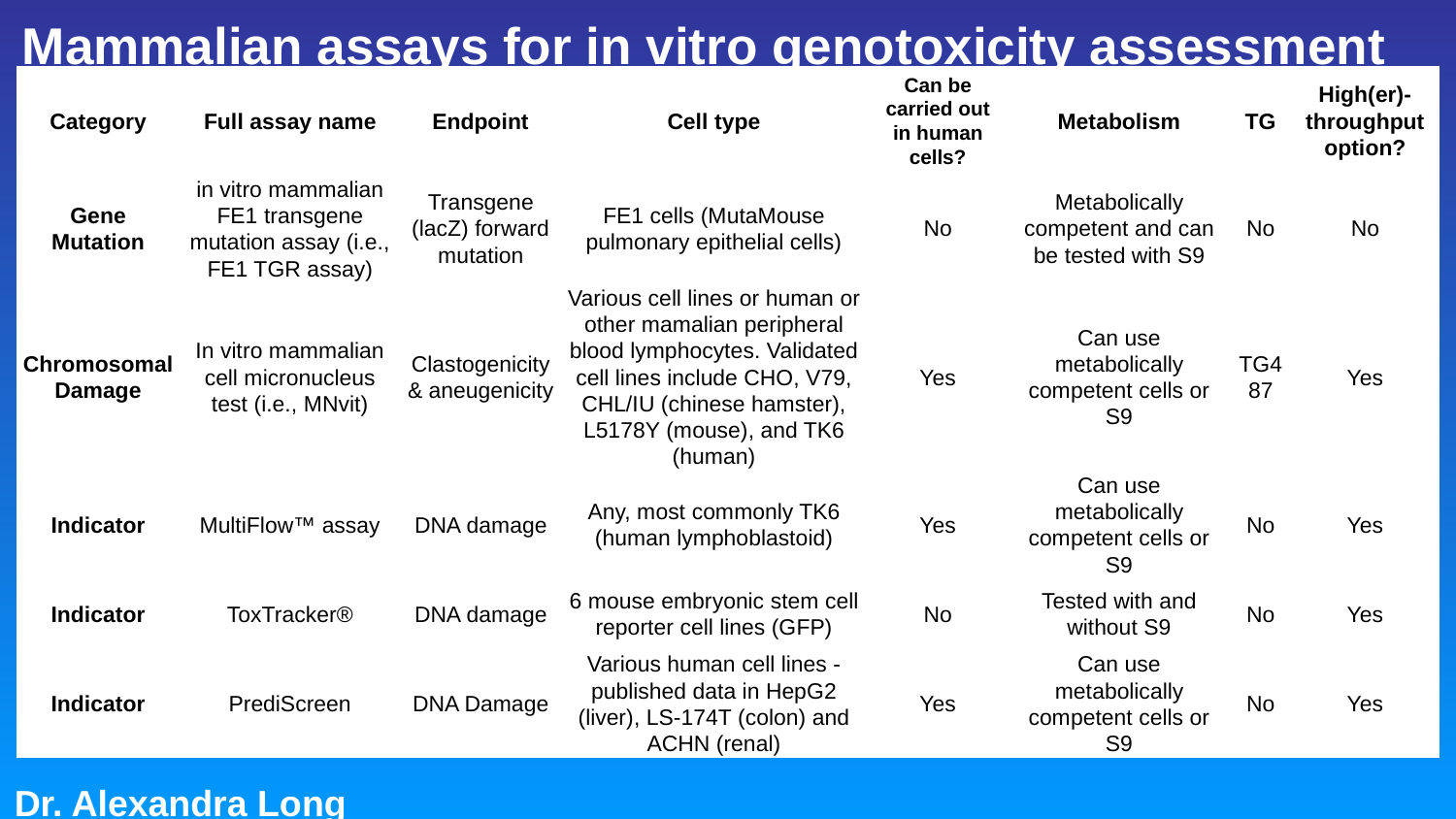

# Mammalian assays for in vitro genotoxicity assessment
| Category | Full assay name | Endpoint | Cell type | Can be carried out in human cells? | Metabolism | TG | High(er)-throughput option? |
| --- | --- | --- | --- | --- | --- | --- | --- |
| Gene Mutation | in vitro mammalian FE1 transgene mutation assay (i.e., FE1 TGR assay) | Transgene (lacZ) forward mutation | FE1 cells (MutaMouse pulmonary epithelial cells) | No | Metabolically competent and can be tested with S9 | No | No |
| Chromosomal Damage | In vitro mammalian cell micronucleus test (i.e., MNvit) | Clastogenicity & aneugenicity | Various cell lines or human or other mamalian peripheral blood lymphocytes. Validated cell lines include CHO, V79, CHL/IU (chinese hamster), L5178Y (mouse), and TK6 (human) | Yes | Can use metabolically competent cells or S9 | TG487 | Yes |
| Indicator | MultiFlow™ assay | DNA damage | Any, most commonly TK6 (human lymphoblastoid) | Yes | Can use metabolically competent cells or S9 | No | Yes |
| Indicator | ToxTracker® | DNA damage | 6 mouse embryonic stem cell reporter cell lines (GFP) | No | Tested with and without S9 | No | Yes |
| Indicator | PrediScreen | DNA Damage | Various human cell lines - published data in HepG2 (liver), LS-174T (colon) and ACHN (renal) | Yes | Can use metabolically competent cells or S9 | No | Yes |
Dr. Alexandra Long
24